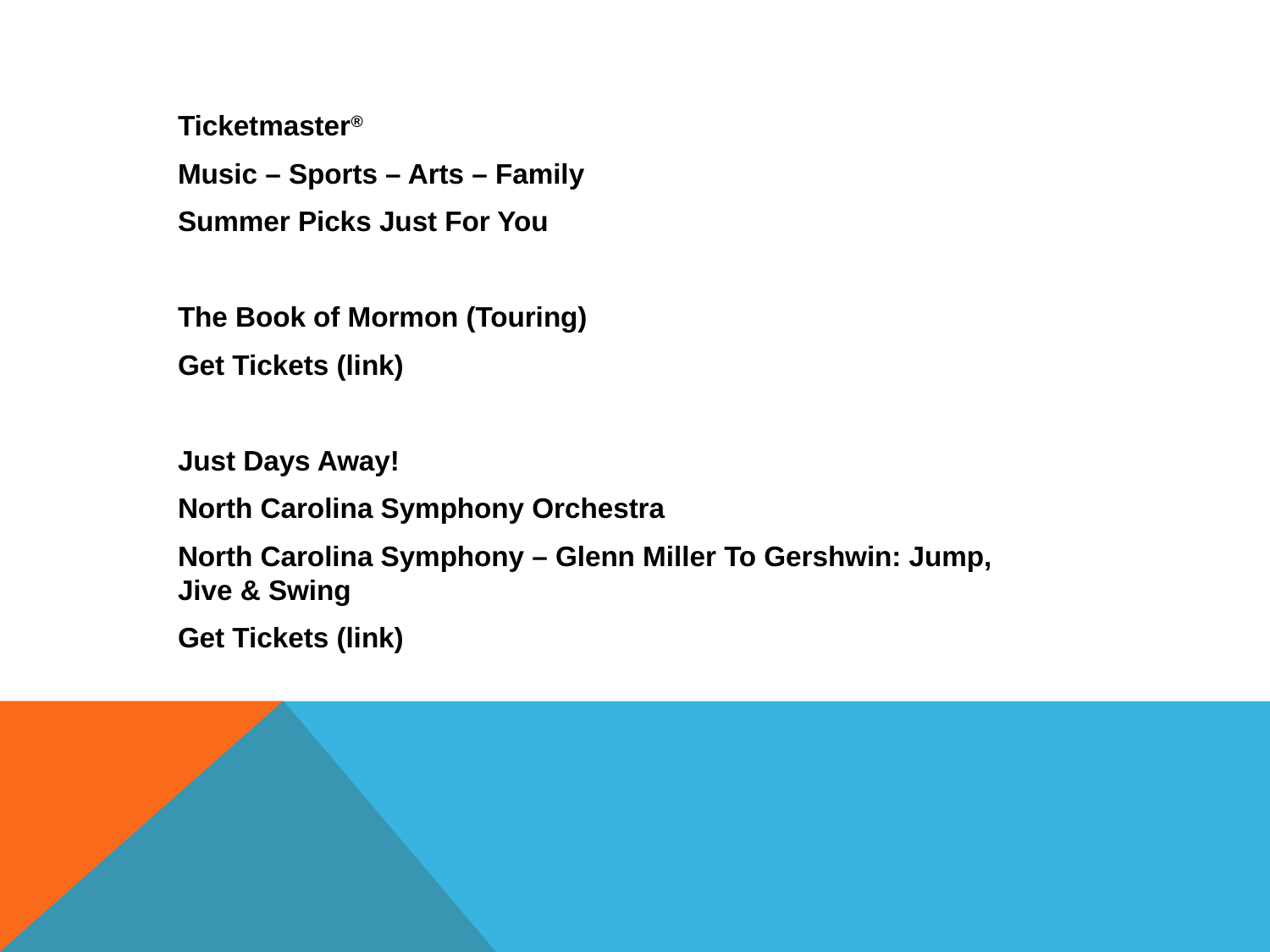

#
Ticketmaster®
Music – Sports – Arts – Family
Summer Picks Just For You

The Book of Mormon (Touring)
Get Tickets (link)

Just Days Away!
North Carolina Symphony Orchestra
North Carolina Symphony – Glenn Miller To Gershwin: Jump, Jive & Swing
Get Tickets (link)